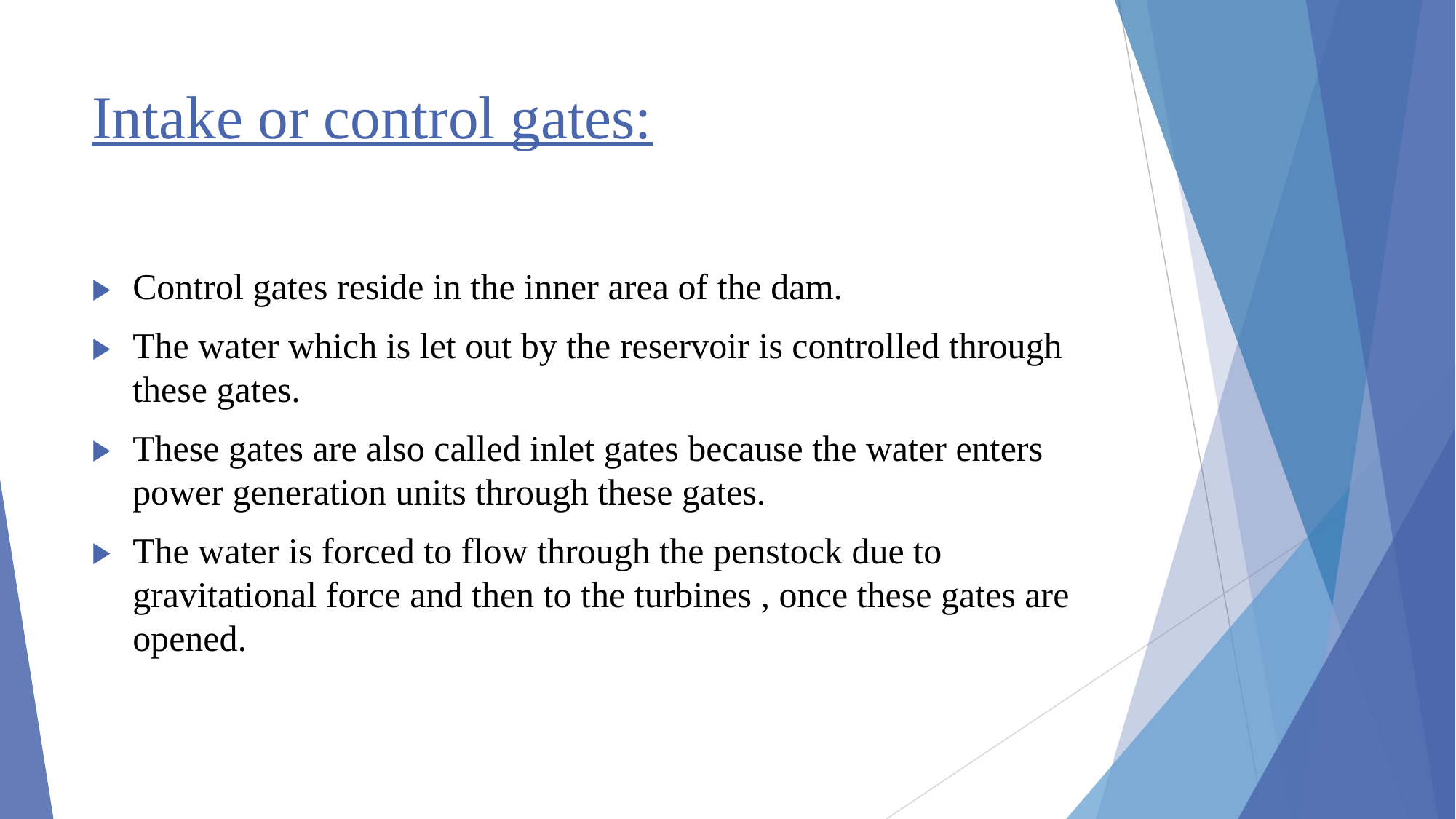

# Intake or control gates:
Control gates reside in the inner area of the dam.
The water which is let out by the reservoir is controlled through these gates.
These gates are also called inlet gates because the water enters power generation units through these gates.
The water is forced to flow through the penstock due to gravitational force and then to the turbines , once these gates are opened.